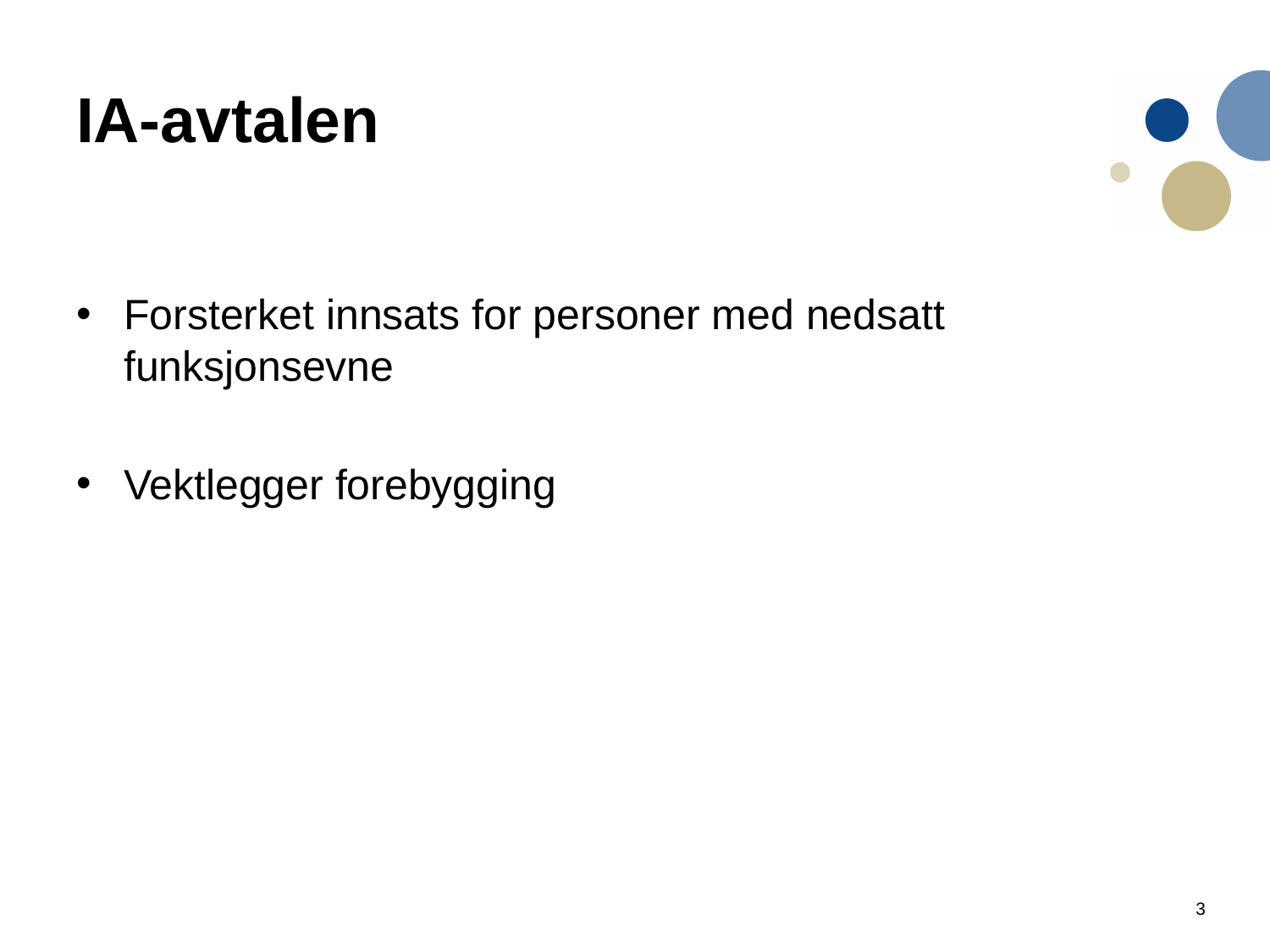

# IA-avtalen

Forsterket innsats for personer med nedsatt funksjonsevne

Vektlegger forebygging